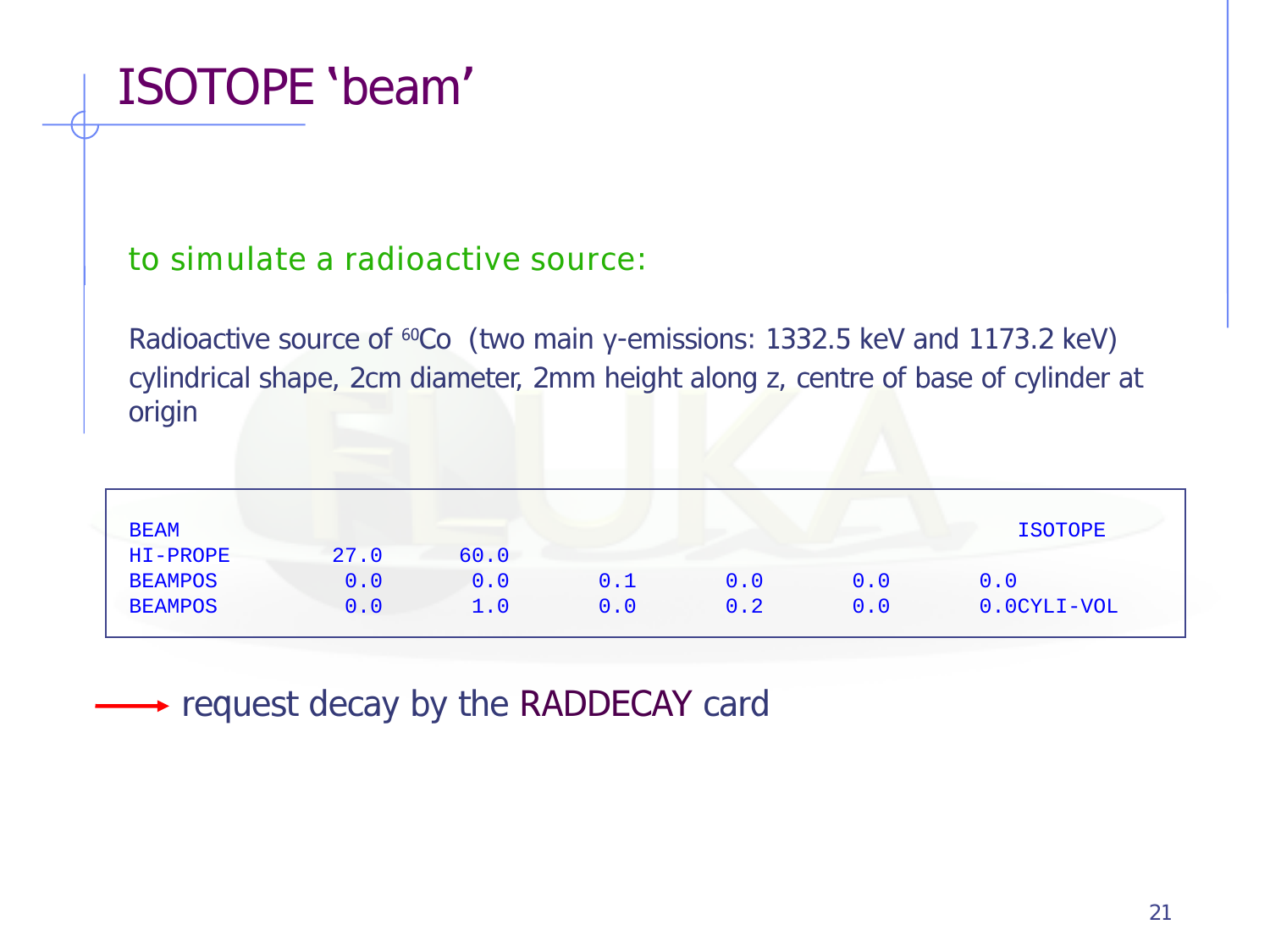

ISOTOPE ‘beam’
to simulate a radioactive source:

Radioactive source of 60Co  (two main γ-emissions: 1332.5 keV and 1173.2 keV)
cylindrical shape, 2cm diameter, 2mm height along z, centre of base of cylinder at origin

BEAM                                                                  ISOTOPE
HI-PROPE        27.0      60.0
BEAMPOS          0.0       0.0       0.1       0.0       0.0       0.0
BEAMPOS          0.0       1.0       0.0       0.2       0.0       0.0CYLI-VOL

request decay by the RADDECAY card

21